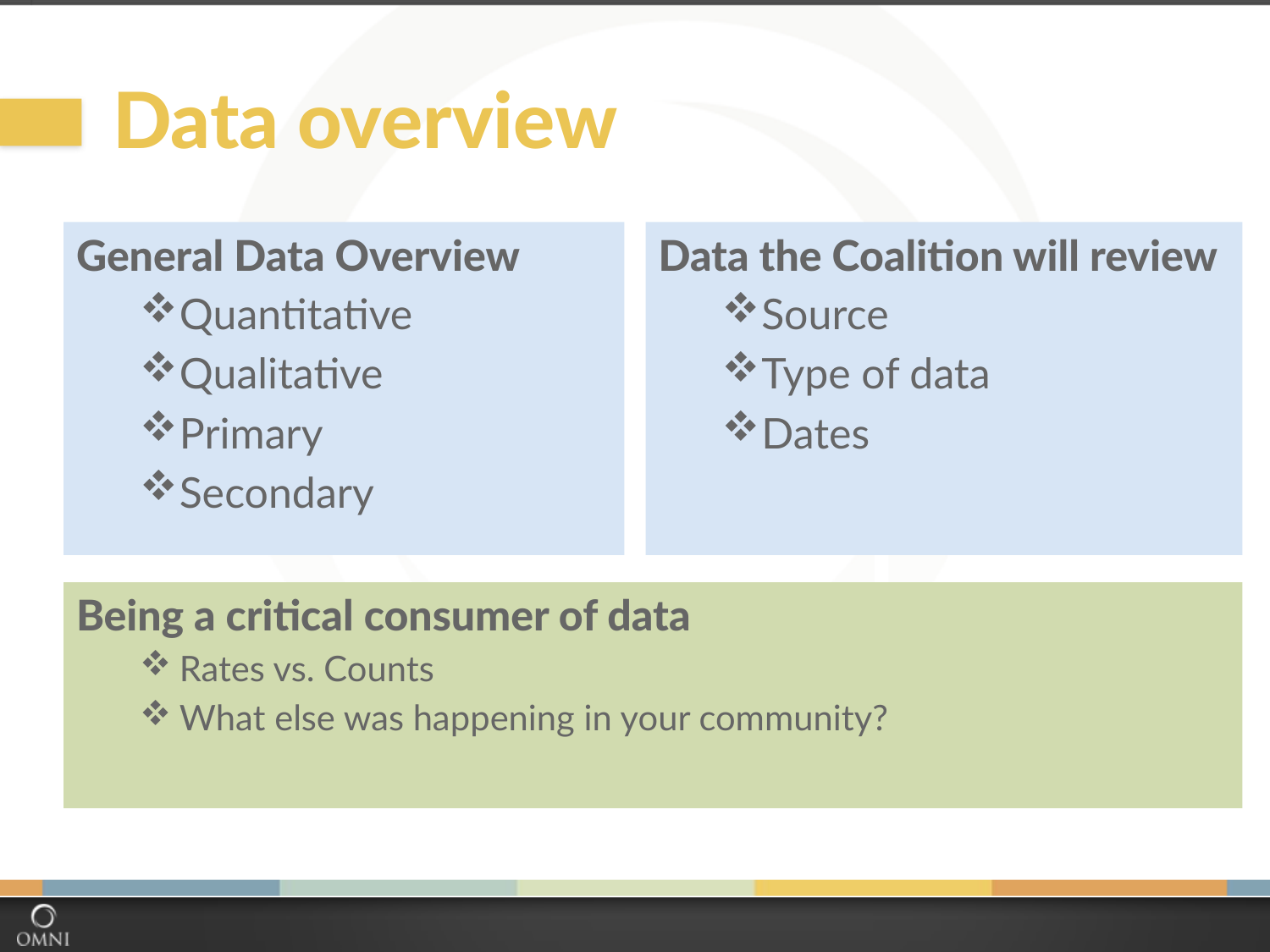

# Data overview
General Data Overview
Quantitative
Qualitative
Primary
Secondary
Data the Coalition will review
Source
Type of data
Dates
Being a critical consumer of data
Rates vs. Counts
What else was happening in your community?